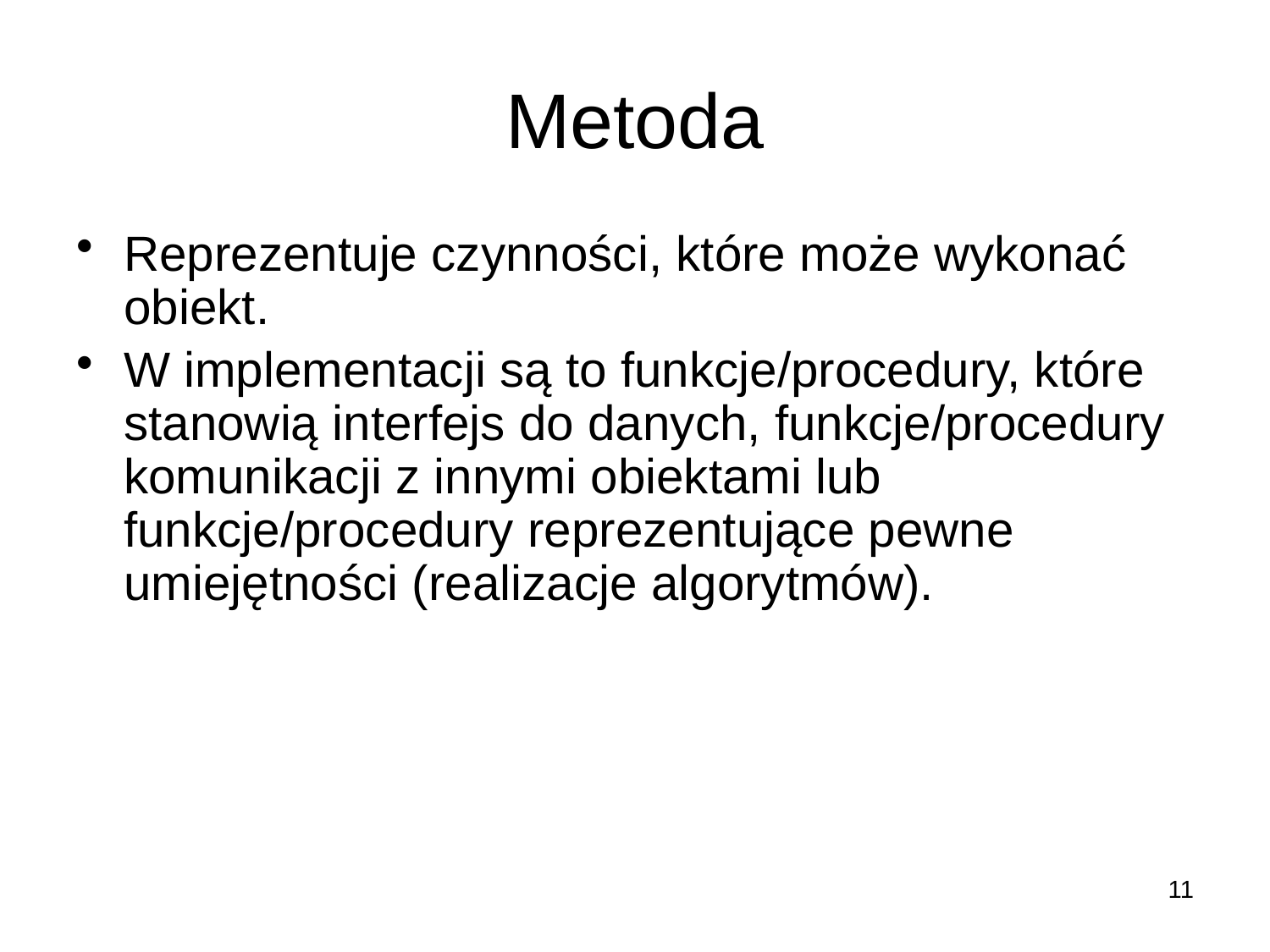

# Metoda
Reprezentuje czynności, które może wykonać obiekt.
W implementacji są to funkcje/procedury, które stanowią interfejs do danych, funkcje/procedury komunikacji z innymi obiektami lub funkcje/procedury reprezentujące pewne umiejętności (realizacje algorytmów).
11